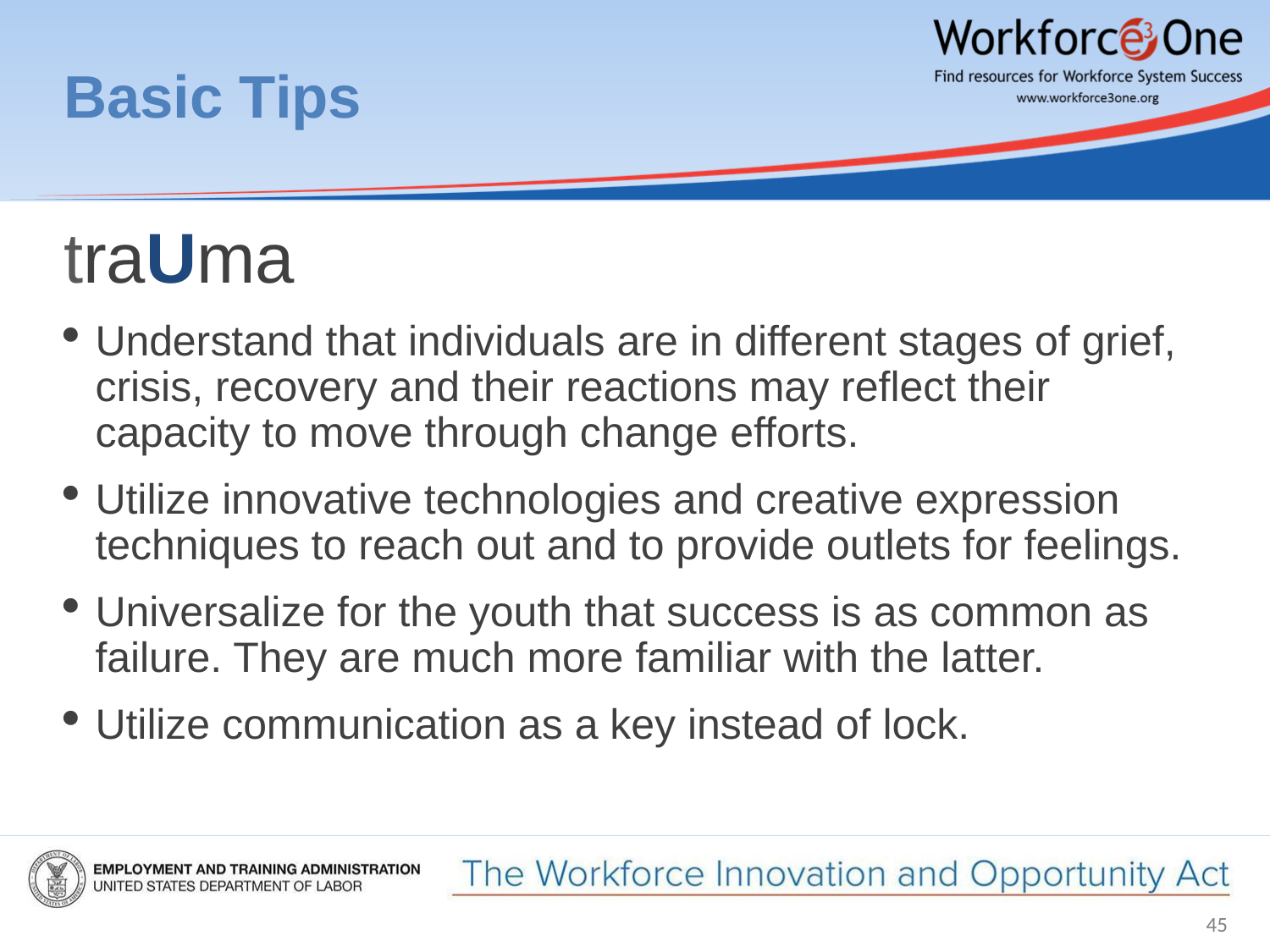

# Basic Tips
traUma
Understand that individuals are in different stages of grief, crisis, recovery and their reactions may reflect their capacity to move through change efforts.
Utilize innovative technologies and creative expression techniques to reach out and to provide outlets for feelings.
Universalize for the youth that success is as common as failure. They are much more familiar with the latter.
Utilize communication as a key instead of lock.